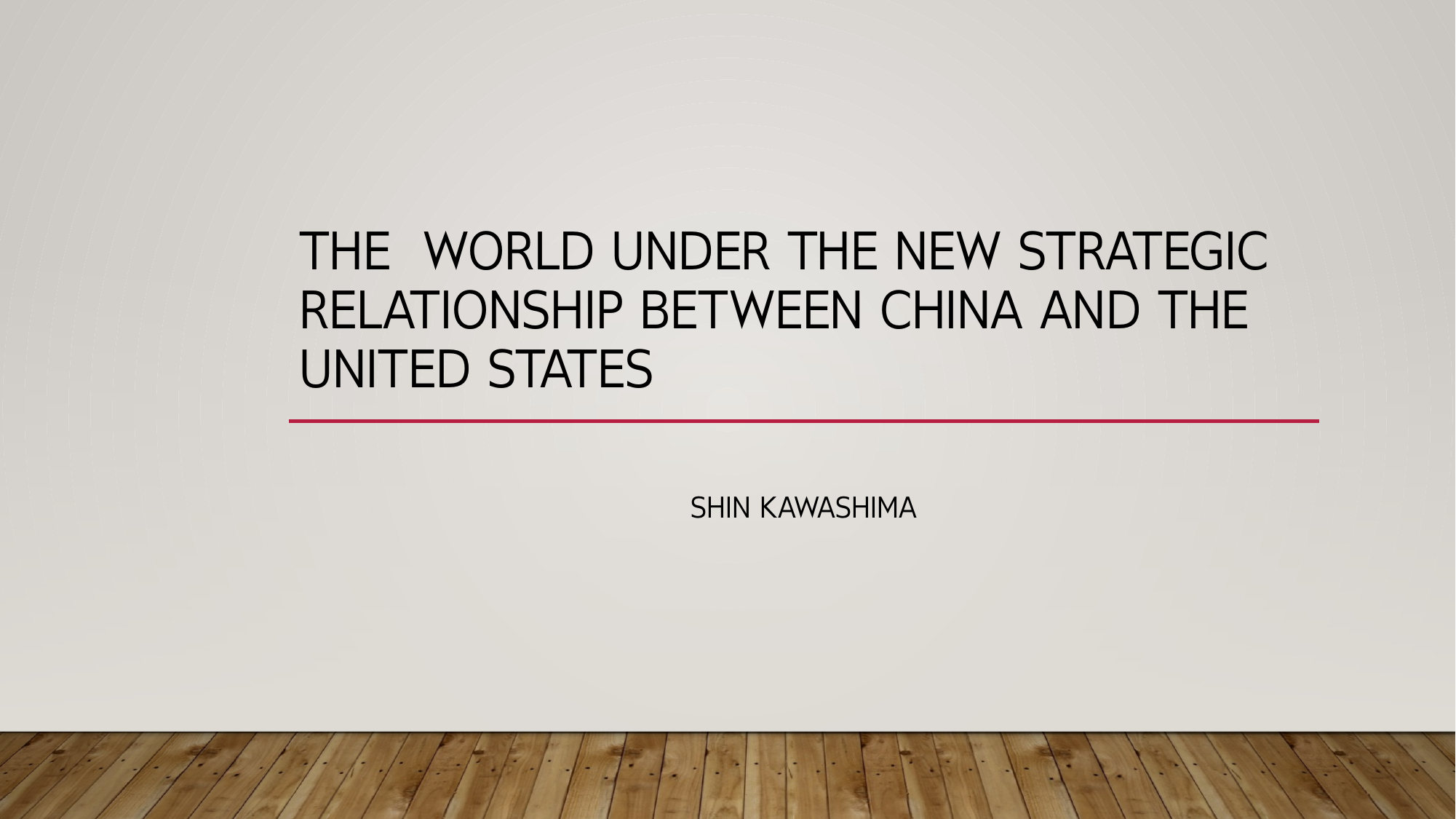

# The  World under the New Strategic relationship between China and the United States

SHIN KAWASHIMA